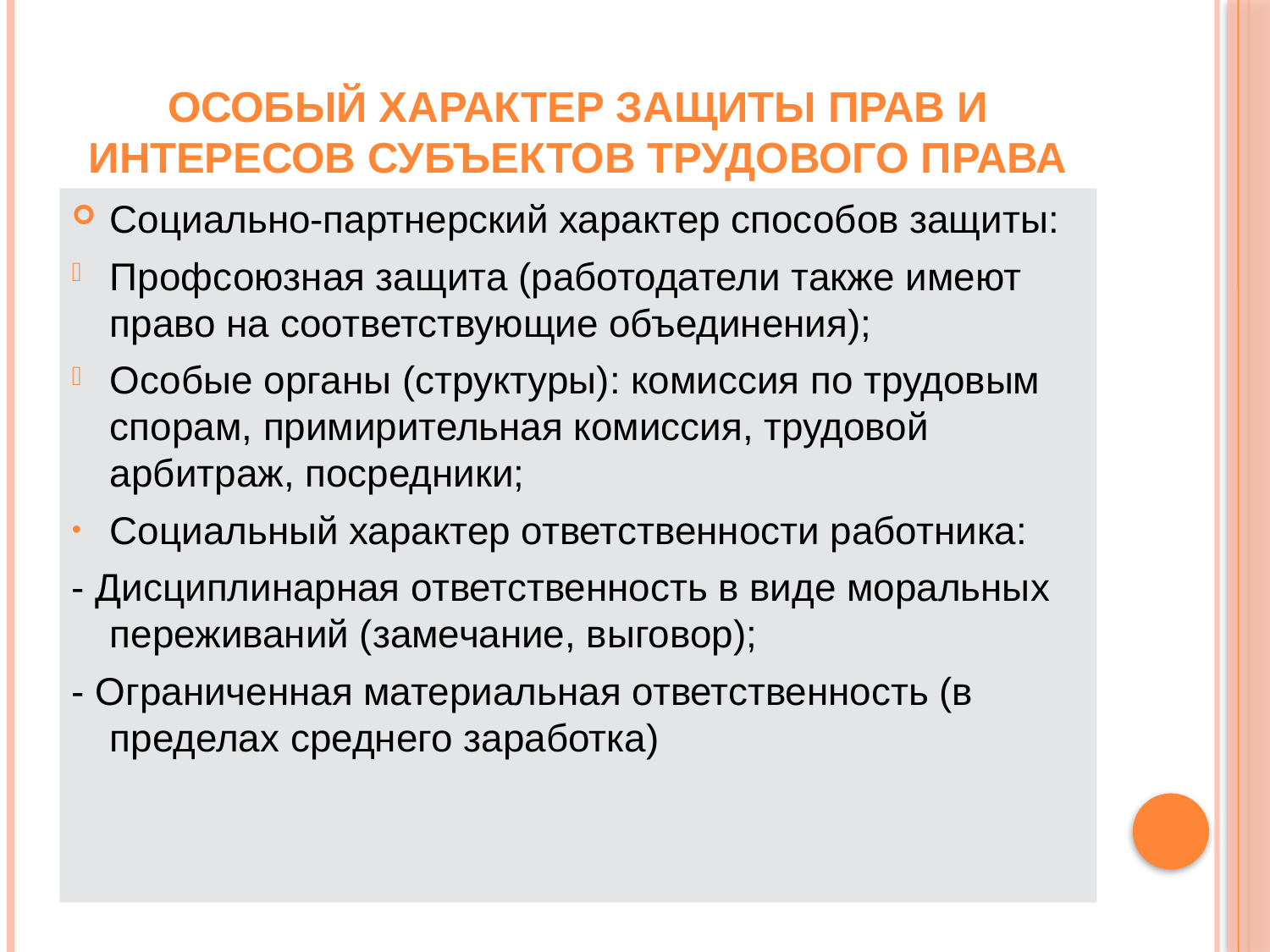

# Особый характер защиты прав и интересов субъектов трудового права
Социально-партнерский характер способов защиты:
Профсоюзная защита (работодатели также имеют право на соответствующие объединения);
Особые органы (структуры): комиссия по трудовым спорам, примирительная комиссия, трудовой арбитраж, посредники;
Социальный характер ответственности работника:
- Дисциплинарная ответственность в виде моральных переживаний (замечание, выговор);
- Ограниченная материальная ответственность (в пределах среднего заработка)